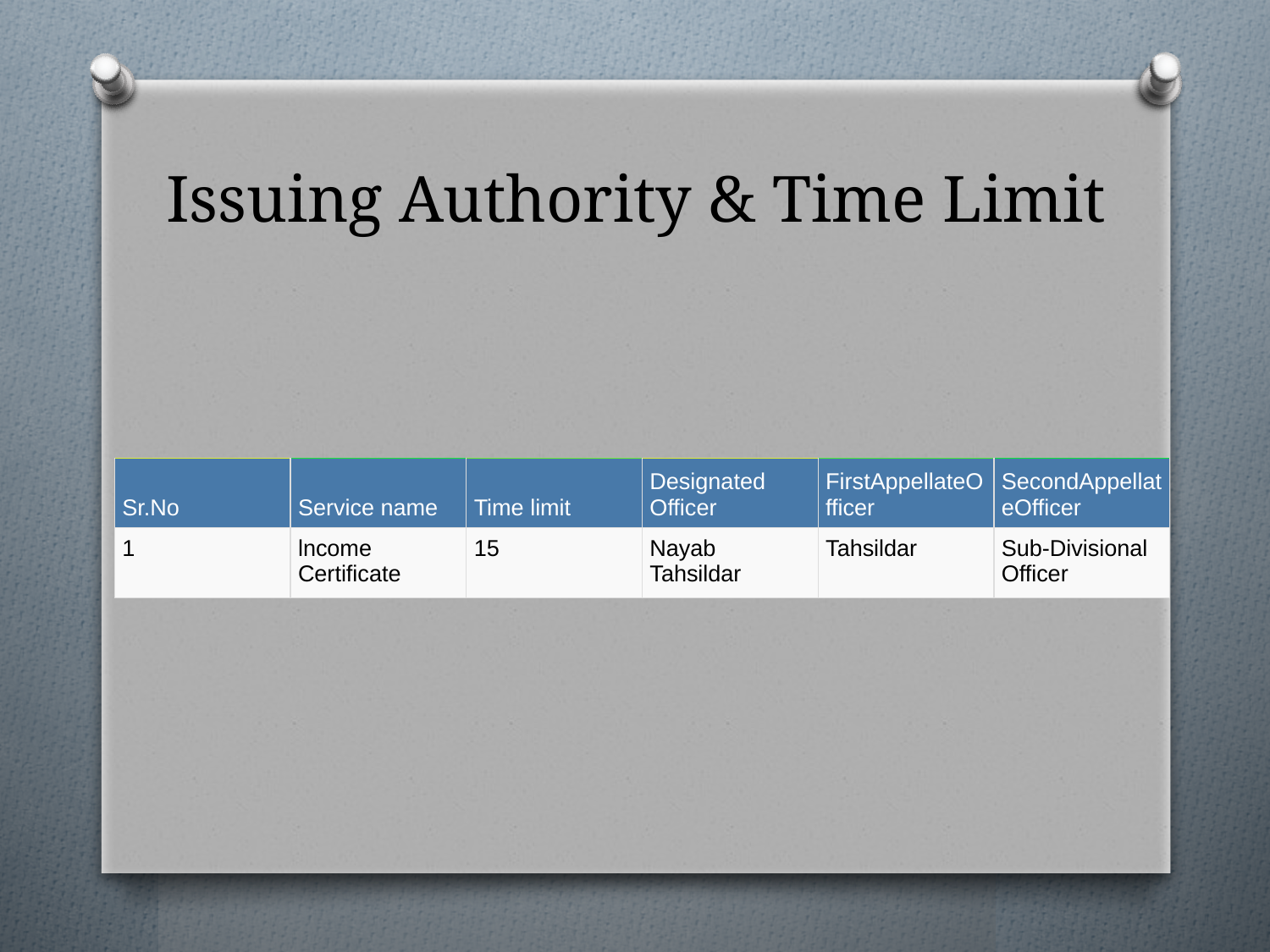

# Issuing Authority & Time Limit
| Sr.No | Service name | Time limit | Designated Officer | FirstAppellateOfficer | SecondAppellateOfficer |
| --- | --- | --- | --- | --- | --- |
| 1 | lncome Certificate | 15 | Nayab Tahsildar | Tahsildar | Sub-Divisional Officer |